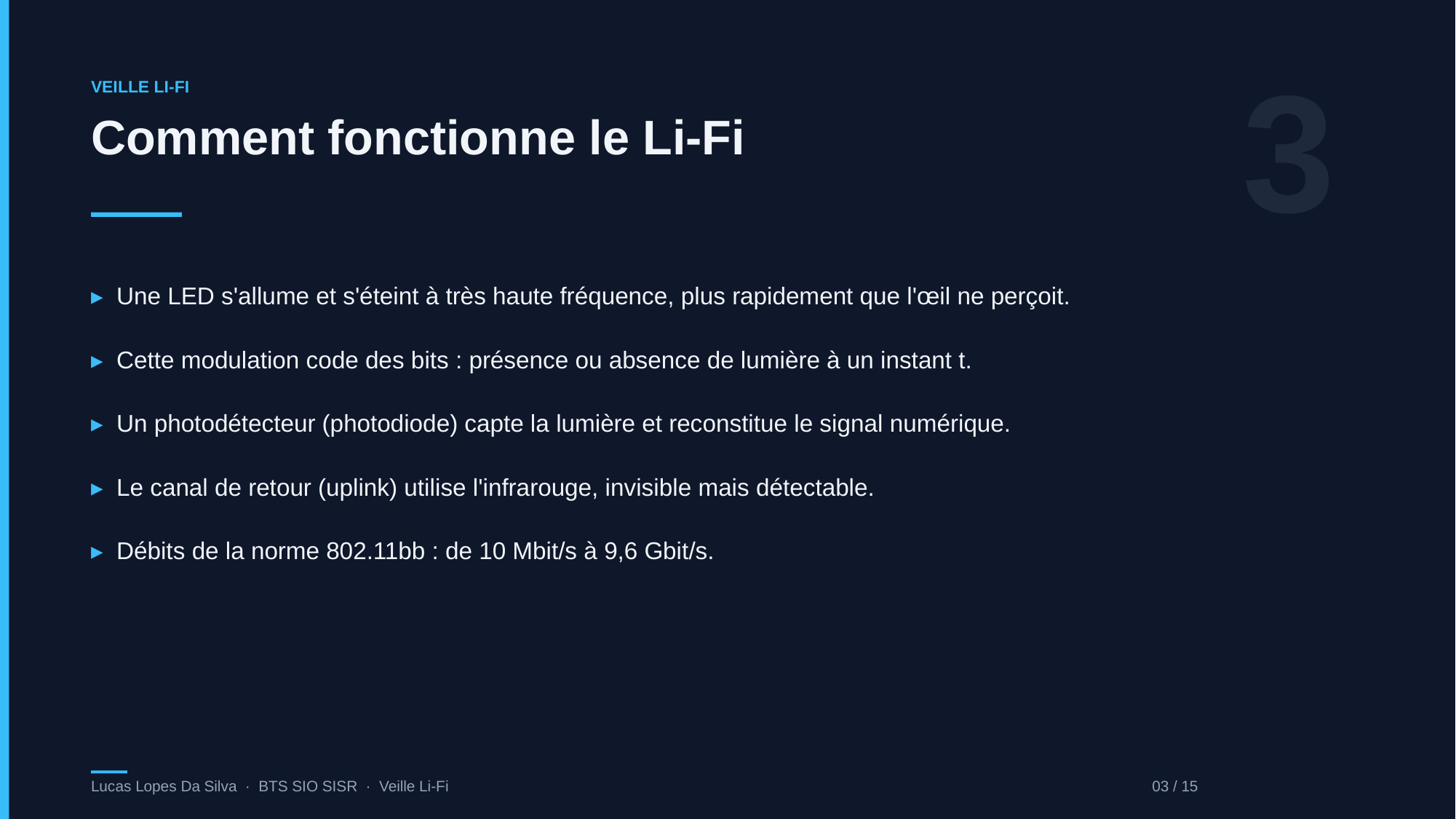

3
VEILLE LI-FI
Comment fonctionne le Li-Fi

▸  Une LED s'allume et s'éteint à très haute fréquence, plus rapidement que l'œil ne perçoit.
▸  Cette modulation code des bits : présence ou absence de lumière à un instant t.
▸  Un photodétecteur (photodiode) capte la lumière et reconstitue le signal numérique.
▸  Le canal de retour (uplink) utilise l'infrarouge, invisible mais détectable.
▸  Débits de la norme 802.11bb : de 10 Mbit/s à 9,6 Gbit/s.

Lucas Lopes Da Silva  ·  BTS SIO SISR  ·  Veille Li-Fi
03 / 15